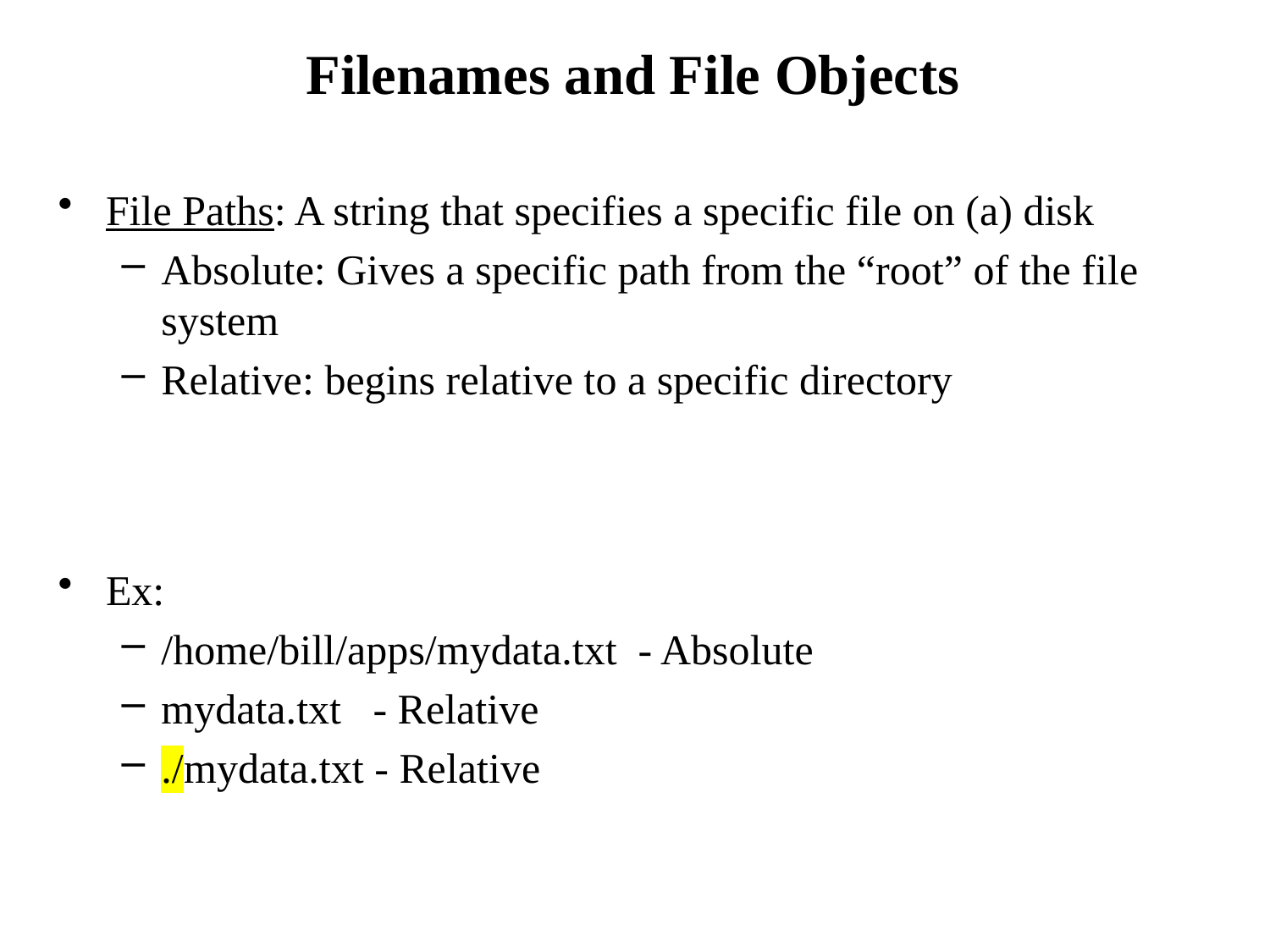

# Filenames and File Objects
File Paths: A string that specifies a specific file on (a) disk
Absolute: Gives a specific path from the “root” of the file system
Relative: begins relative to a specific directory

Ex:
/home/bill/apps/mydata.txt  - Absolute
mydata.txt   - Relative
./mydata.txt - Relative